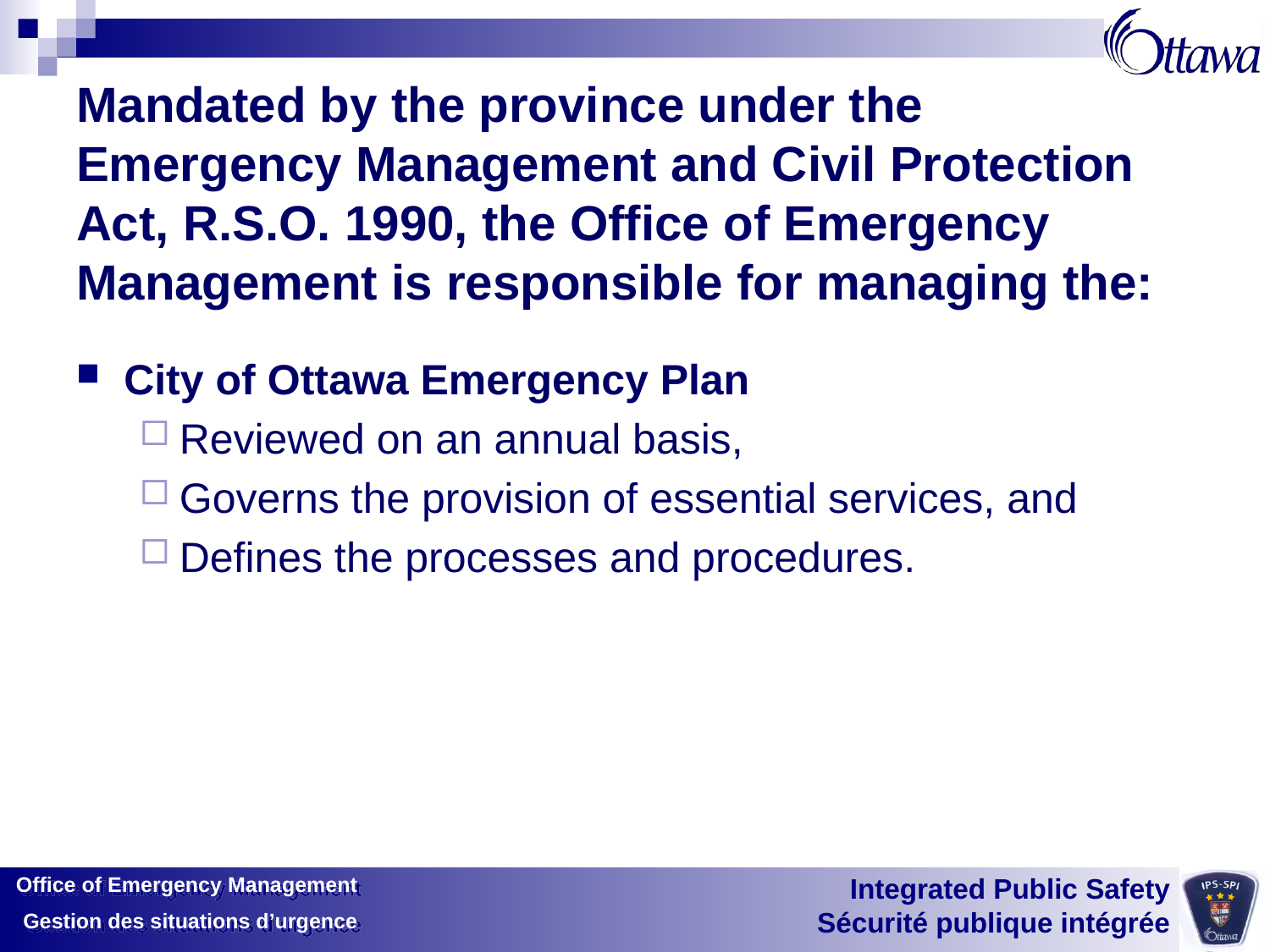

# Mandated by the province under the Emergency Management and Civil Protection Act, R.S.O. 1990, the Office of Emergency Management is responsible for managing the:
City of Ottawa Emergency Plan
Reviewed on an annual basis,
Governs the provision of essential services, and
Defines the processes and procedures.